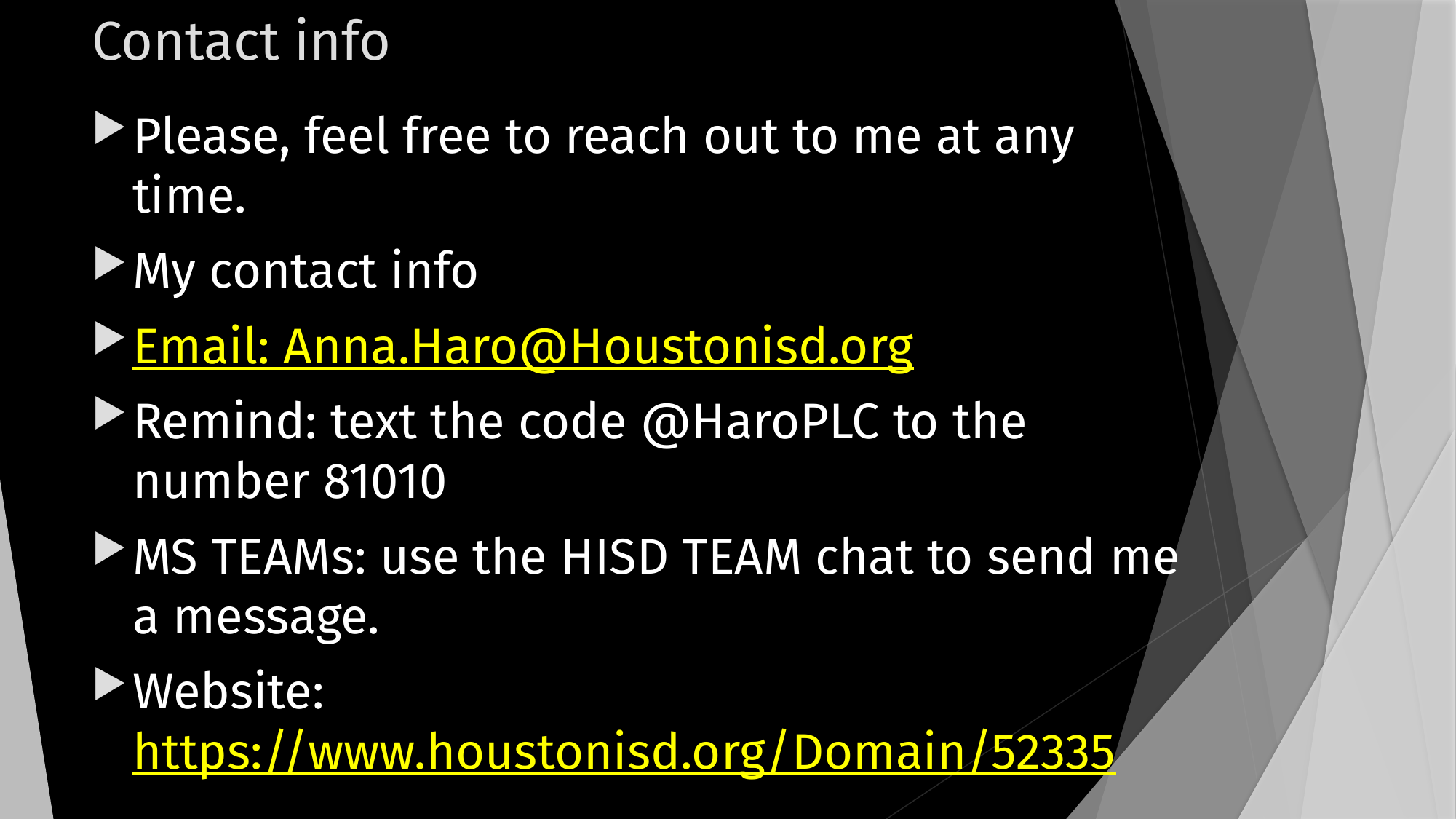

# Contact info
Please, feel free to reach out to me at any time.
My contact info
Email: Anna.Haro@Houstonisd.org
Remind: text the code @HaroPLC to the number 81010
MS TEAMs: use the HISD TEAM chat to send me a message.
Website: https://www.houstonisd.org/Domain/52335